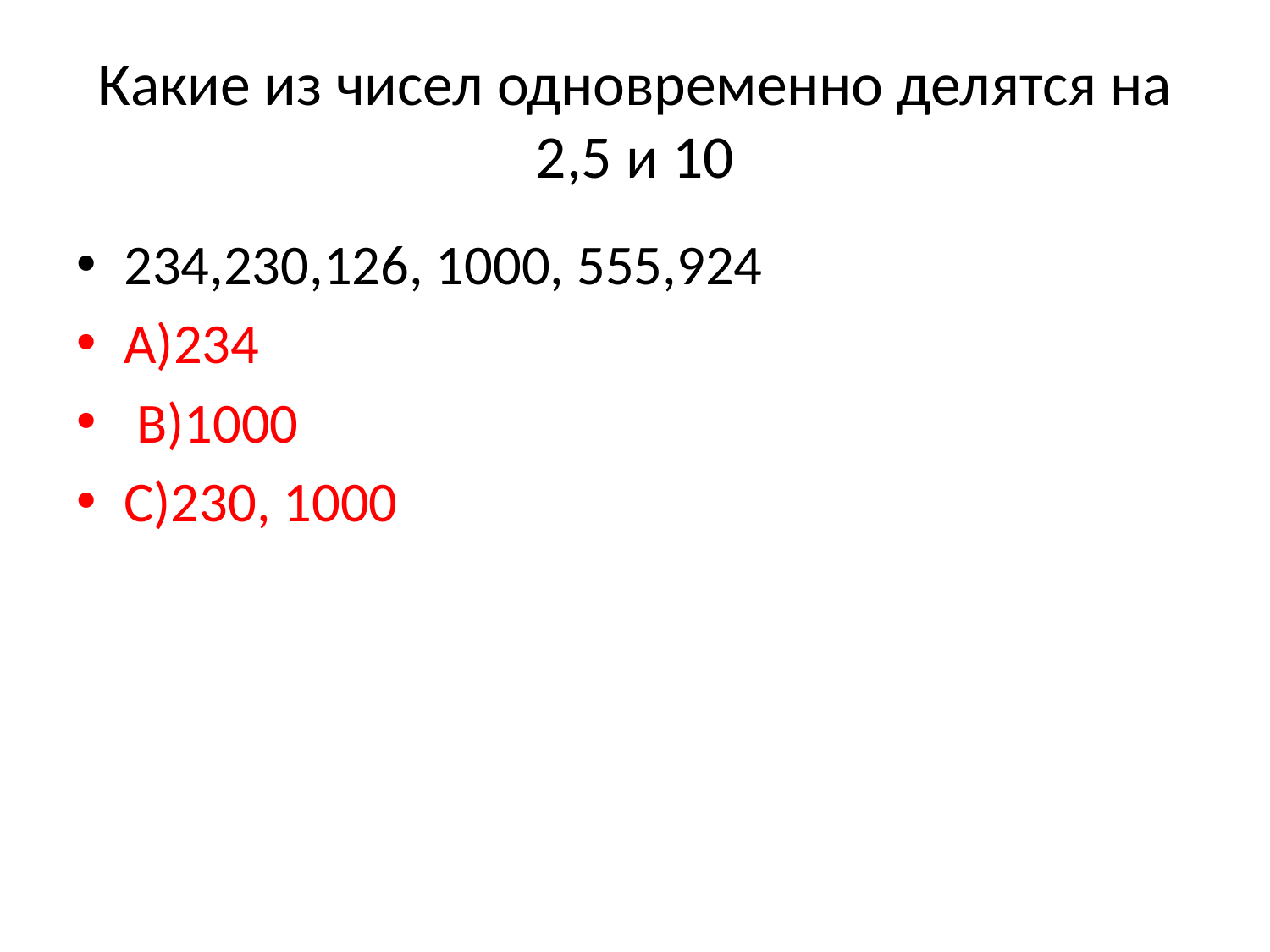

# Какие из чисел одновременно делятся на 2,5 и 10
234,230,126, 1000, 555,924
А)234
 В)1000
С)230, 1000